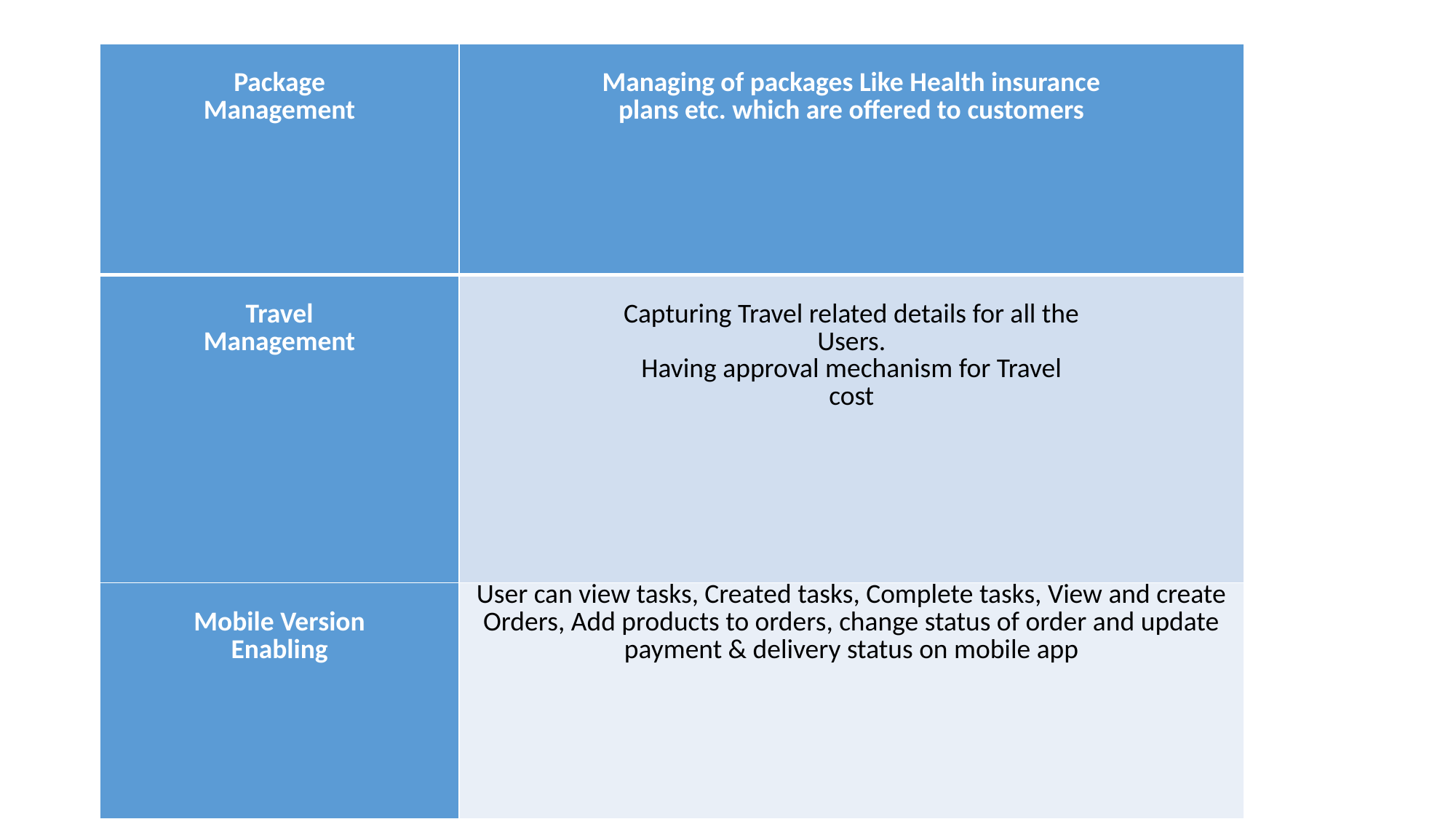

| Package Management | Managing of packages Like Health insurance plans etc. which are offered to customers |
| --- | --- |
| Travel Management | Capturing Travel related details for all the Users. Having approval mechanism for Travel cost |
| Mobile Version Enabling | User can view tasks, Created tasks, Complete tasks, View and create Orders, Add products to orders, change status of order and update payment & delivery status on mobile app |
#